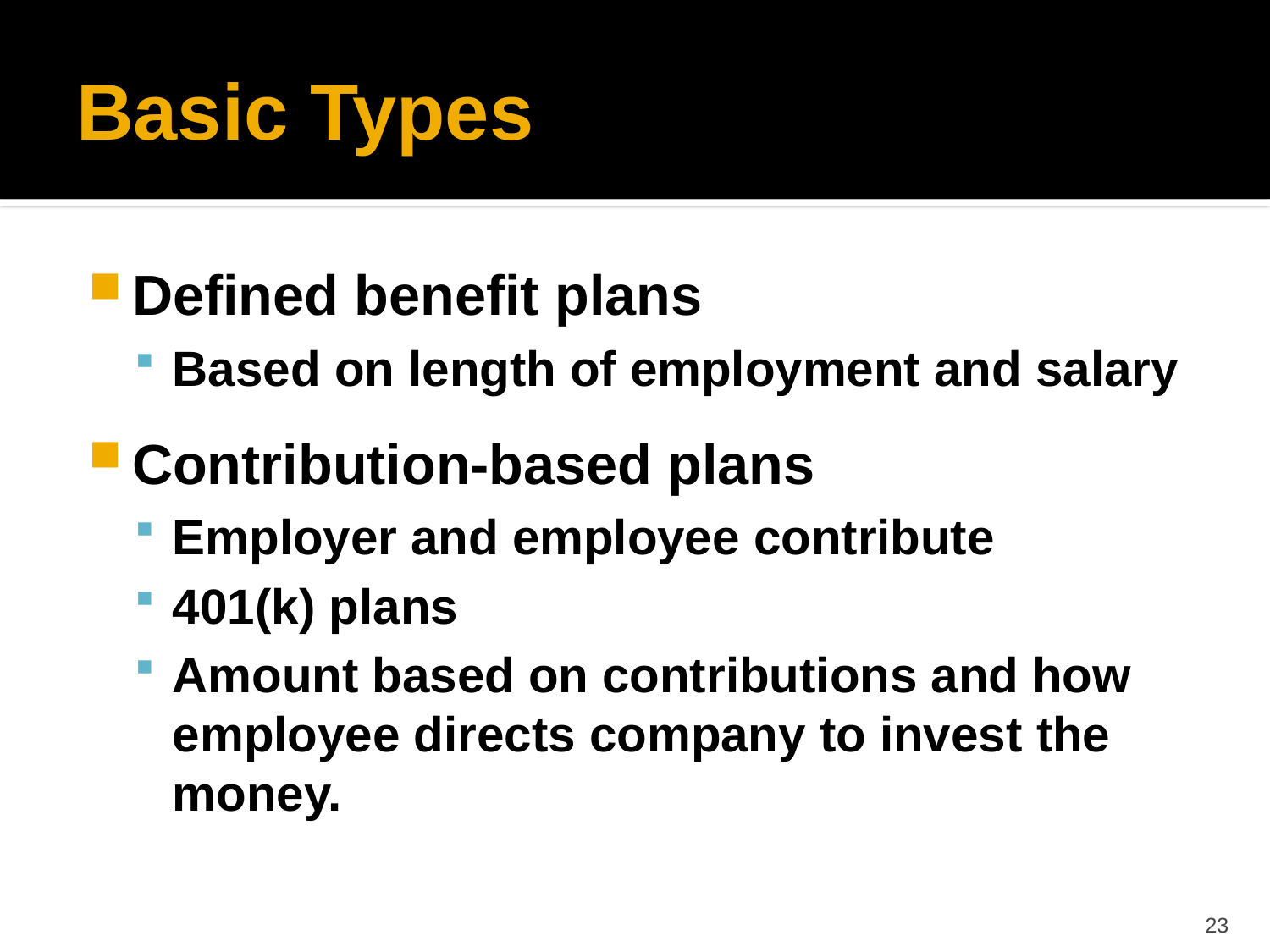

# Basic Types
Defined benefit plans
Based on length of employment and salary
Contribution-based plans
Employer and employee contribute
401(k) plans
Amount based on contributions and how employee directs company to invest the money.
23